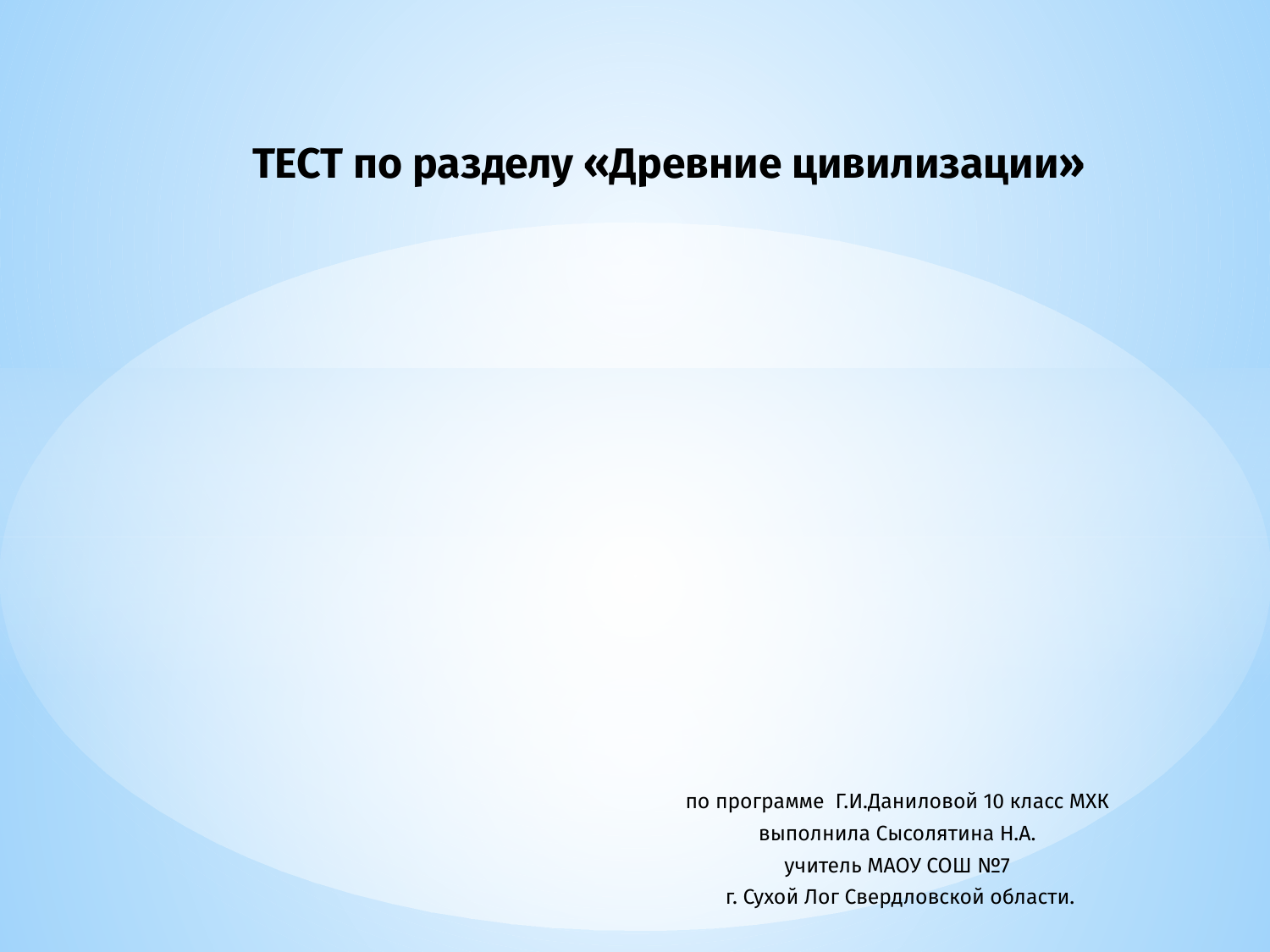

# ТЕСТ по разделу «Древние цивилизации»

по программе  Г.И.Даниловой 10 класс МХК
выполнила Сысолятина Н.А.
учитель МАОУ СОШ №7
г. Сухой Лог Свердловской области.